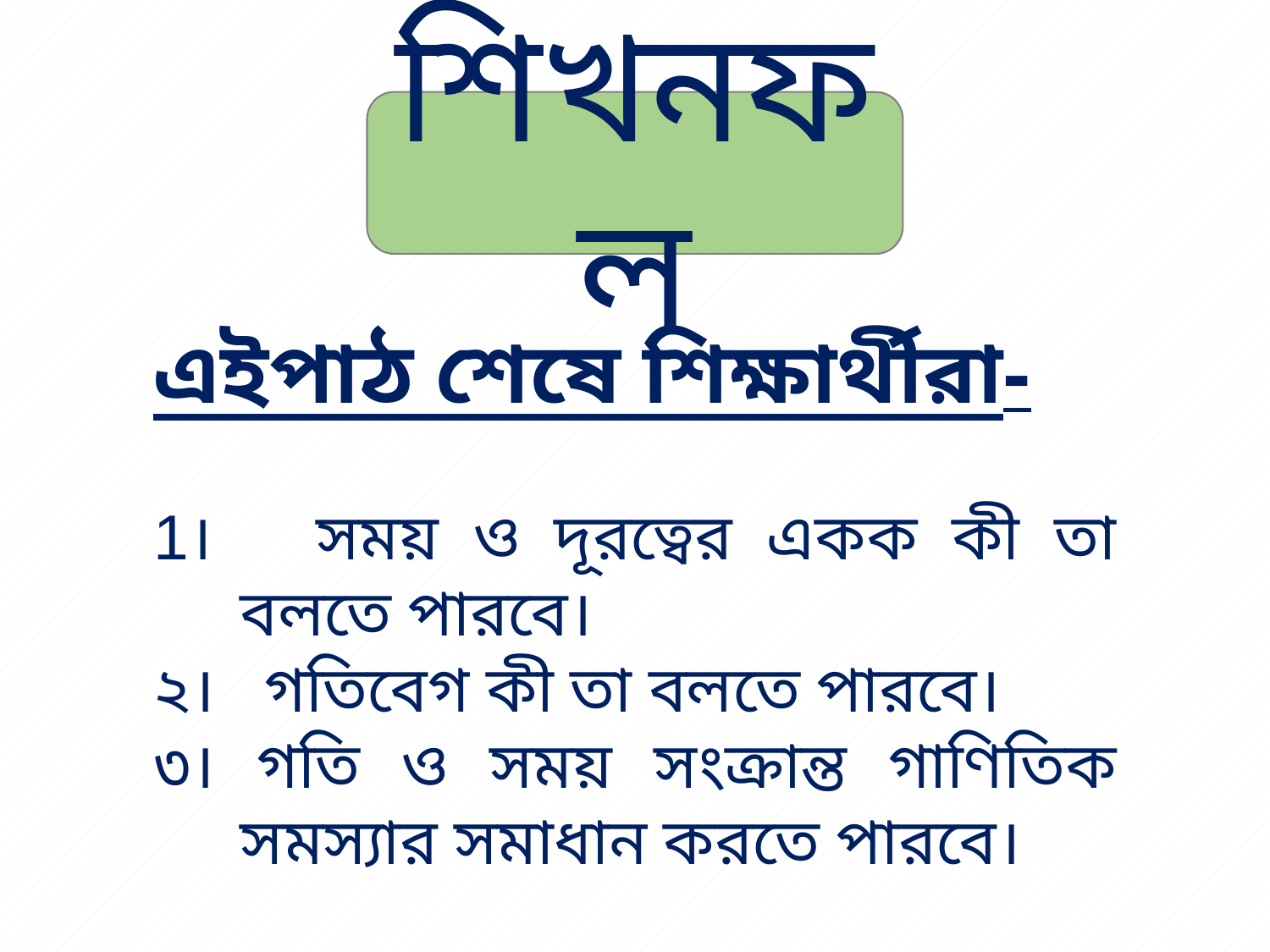

শিখনফল

এইপাঠ শেষে শিক্ষার্থীরা-

1।   সময় ও দূরত্বের একক কী তা বলতে পারবে।
২।   গতিবেগ কী তা বলতে পারবে।
৩। গতি ও সময় সংক্রান্ত গাণিতিক সমস্যার সমাধান করতে পারবে।